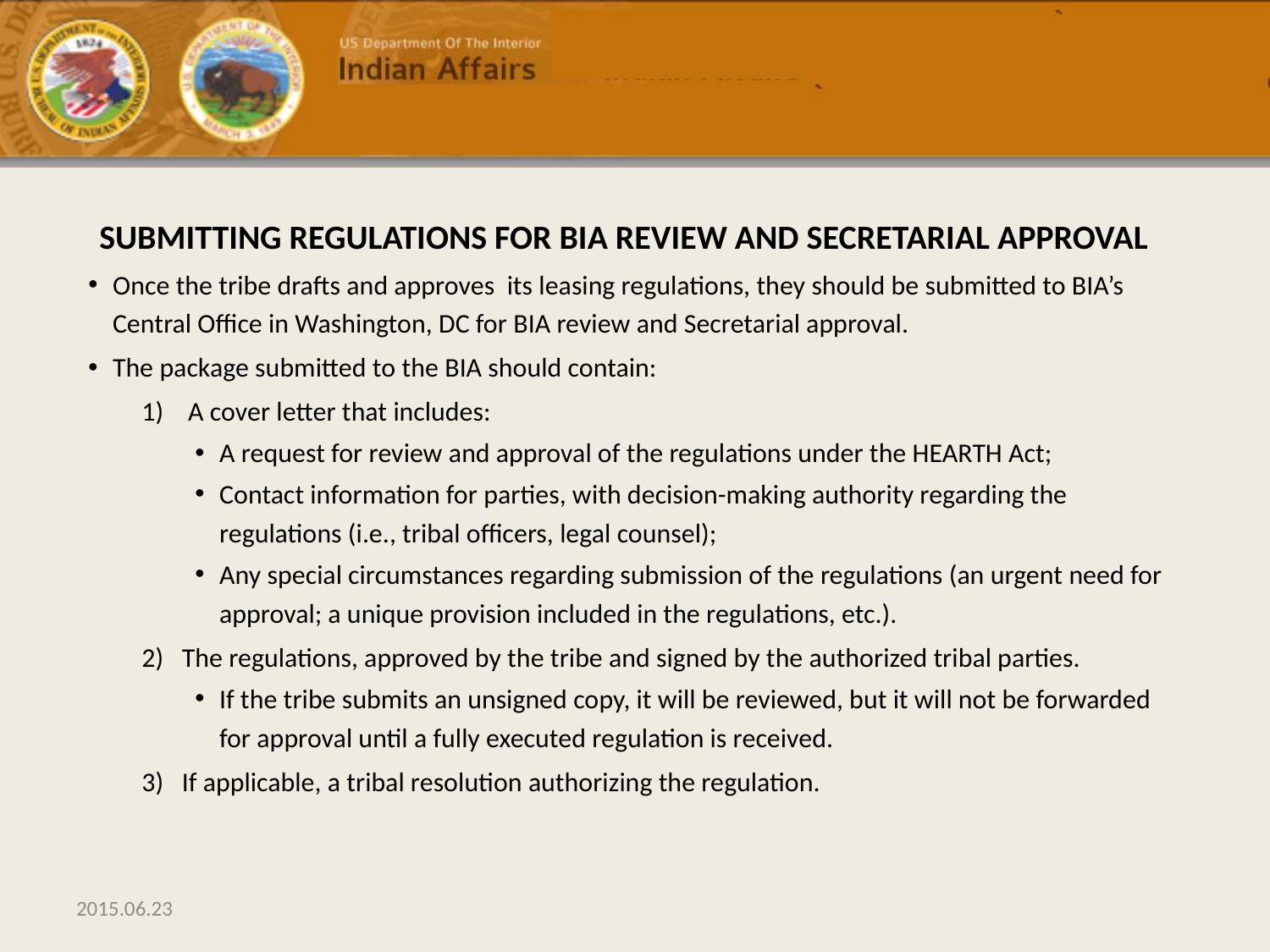

#
SUBMITTING REGULATIONS FOR BIA REVIEW AND SECRETARIAL APPROVAL
Once the tribe drafts and approves  its leasing regulations, they should be submitted to BIA’s Central Office in Washington, DC for BIA review and Secretarial approval.
The package submitted to the BIA should contain:
1)    A cover letter that includes:
A request for review and approval of the regulations under the HEARTH Act;
Contact information for parties, with decision-making authority regarding the regulations (i.e., tribal officers, legal counsel);
Any special circumstances regarding submission of the regulations (an urgent need for approval; a unique provision included in the regulations, etc.).
2)   The regulations, approved by the tribe and signed by the authorized tribal parties.
If the tribe submits an unsigned copy, it will be reviewed, but it will not be forwarded for approval until a fully executed regulation is received.
3)   If applicable, a tribal resolution authorizing the regulation.
2015.06.23